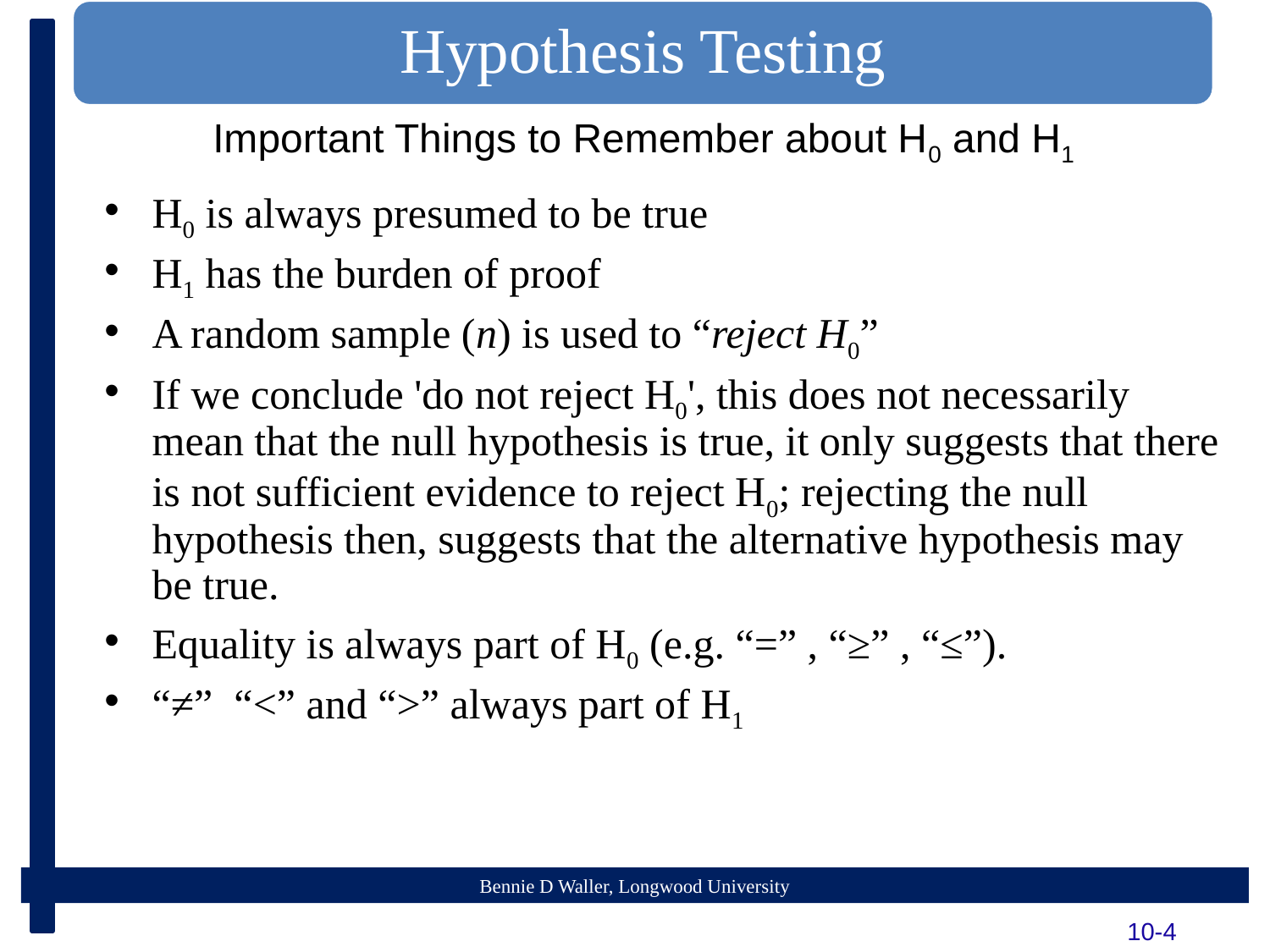

Hypothesis Testing
# Important Things to Remember about H0 and H1
H0 is always presumed to be true
H1 has the burden of proof
A random sample (n) is used to “reject H0”
If we conclude 'do not reject H0', this does not necessarily mean that the null hypothesis is true, it only suggests that there is not sufficient evidence to reject H0; rejecting the null hypothesis then, suggests that the alternative hypothesis may be true.
Equality is always part of H0 (e.g. “=” , “≥” , “≤”).
“≠”  “<” and “>” always part of H1
10-4